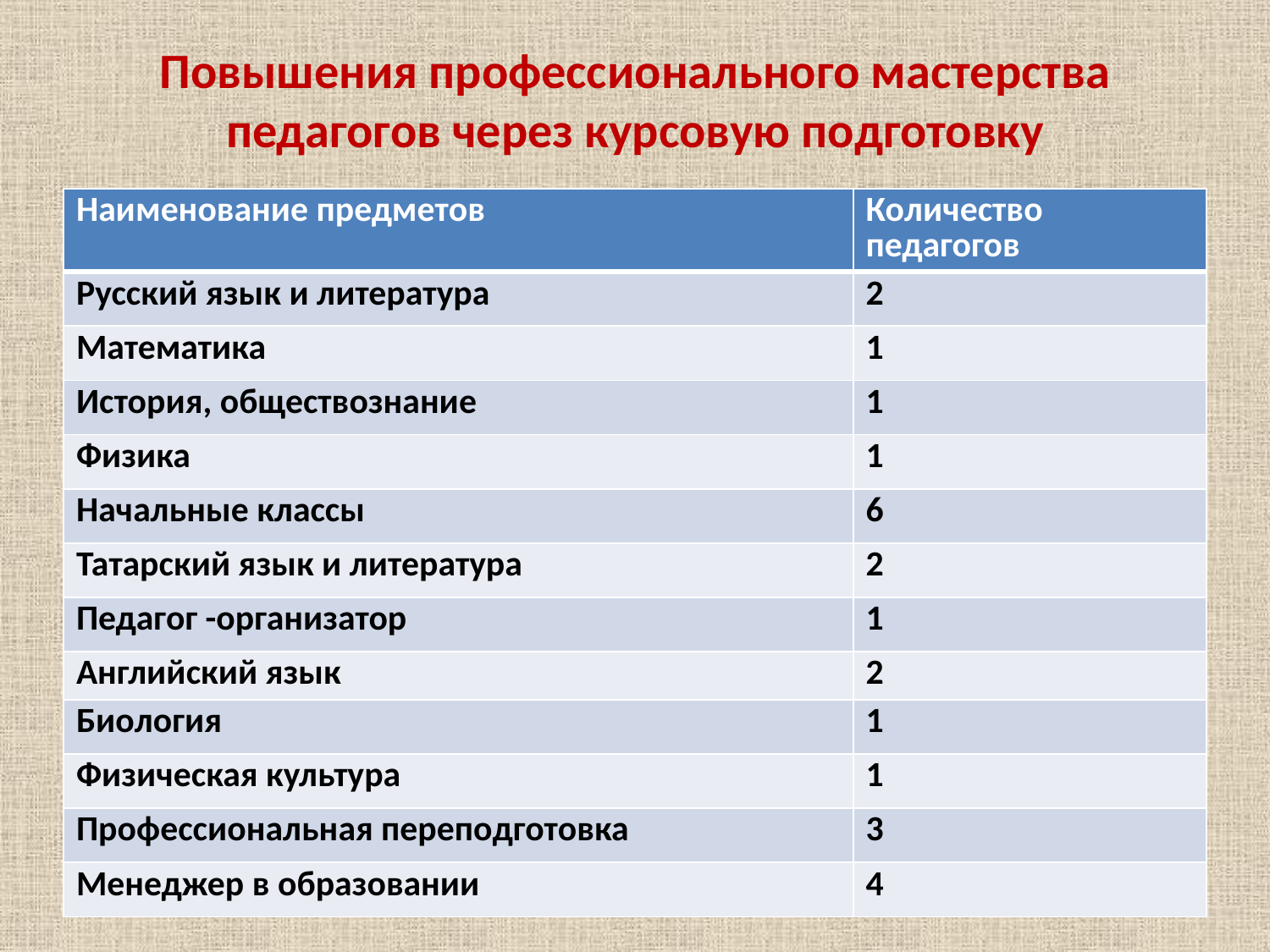

# Повышения профессионального мастерства педагогов через курсовую подготовку
| Наименование предметов | Количество педагогов |
| --- | --- |
| Русский язык и литература | 2 |
| Математика | 1 |
| История, обществознание | 1 |
| Физика | 1 |
| Начальные классы | 6 |
| Татарский язык и литература | 2 |
| Педагог -организатор | 1 |
| Английский язык | 2 |
| Биология | 1 |
| Физическая культура | 1 |
| Профессиональная переподготовка | 3 |
| Менеджер в образовании | 4 |